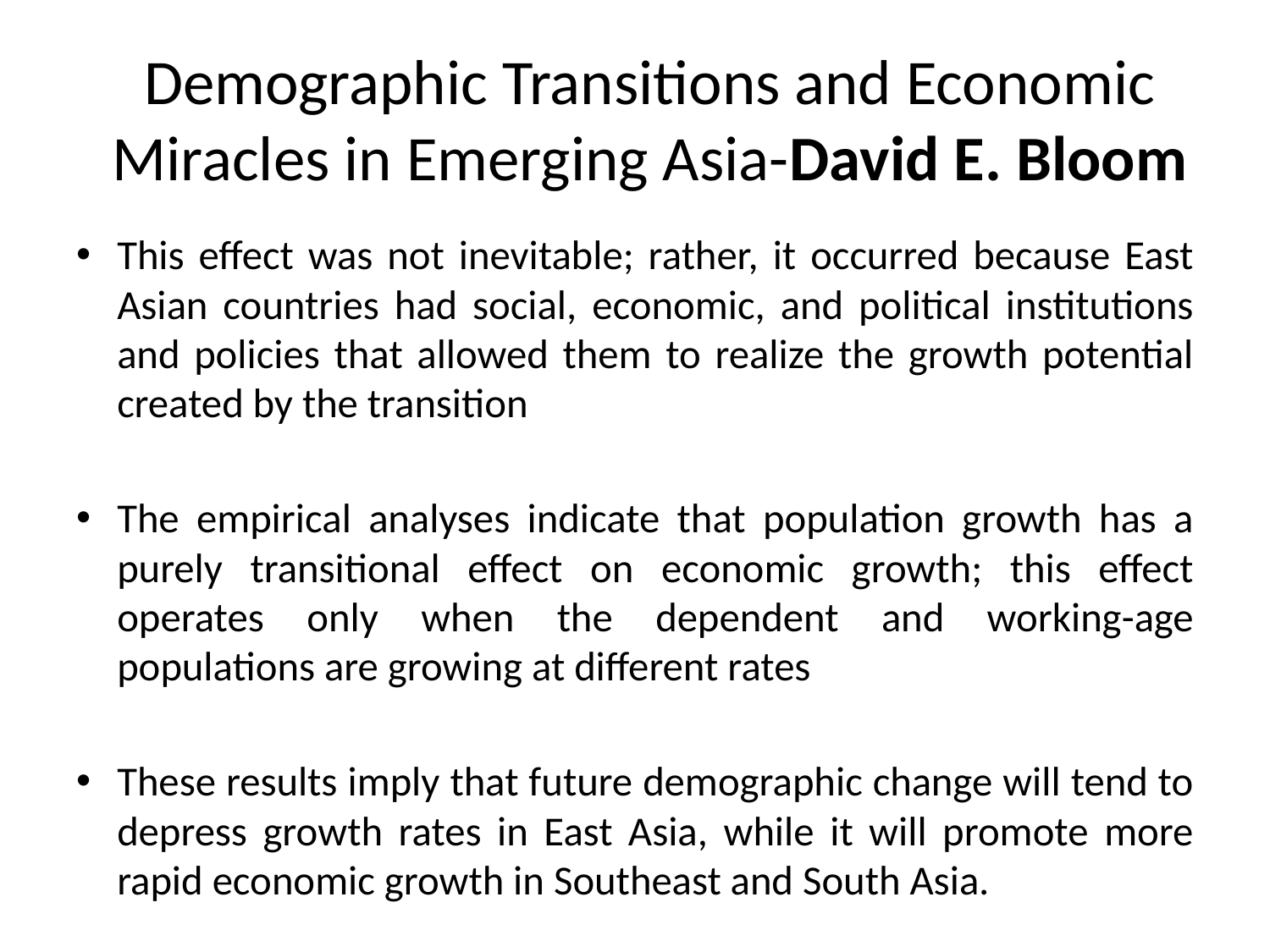

# Demographic Transitions and Economic Miracles in Emerging Asia-David E. Bloom
This effect was not inevitable; rather, it occurred because East Asian countries had social, economic, and political institutions and policies that allowed them to realize the growth potential created by the transition

The empirical analyses indicate that population growth has a purely transitional effect on economic growth; this effect operates only when the dependent and working-age populations are growing at different rates

These results imply that future demographic change will tend to depress growth rates in East Asia, while it will promote more rapid economic growth in Southeast and South Asia.